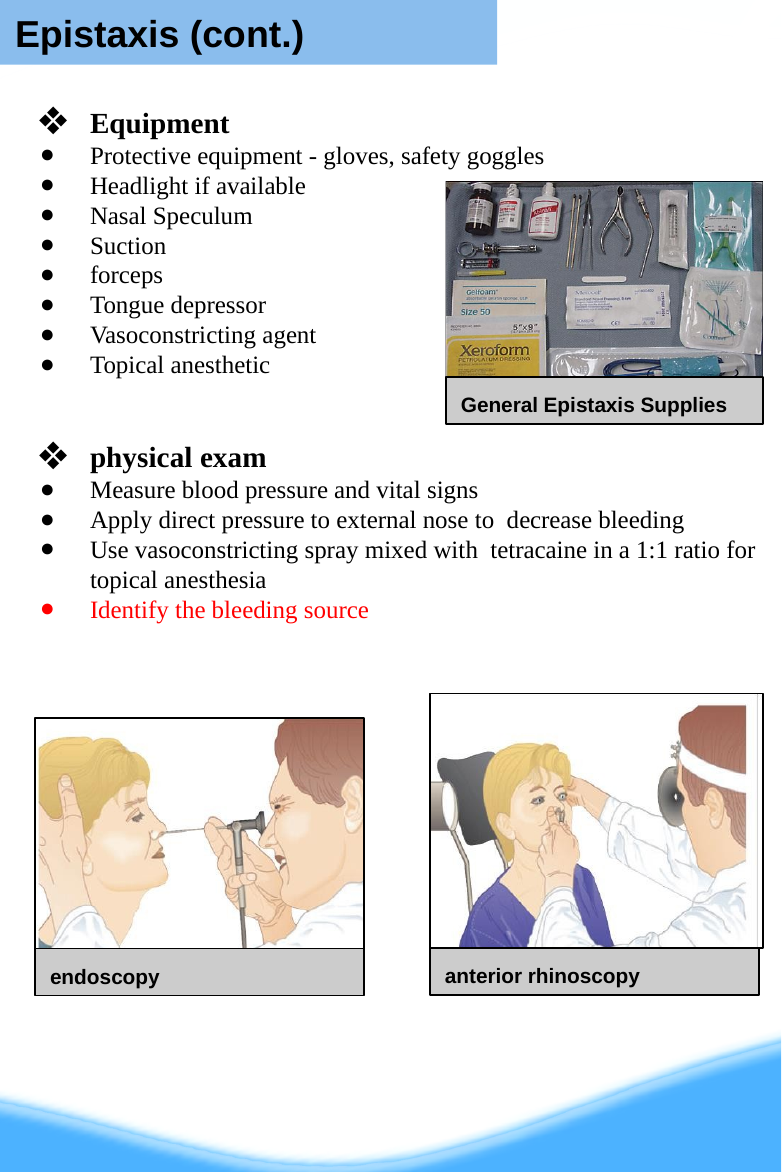

Epistaxis (cont.)
Equipment
Protective equipment - gloves, safety goggles
Headlight if available
Nasal Speculum
Suction
forceps
Tongue depressor
Vasoconstricting agent
Topical anesthetic

physical exam
Measure blood pressure and vital signs
Apply direct pressure to external nose to  decrease bleeding
Use vasoconstricting spray mixed with  tetracaine in a 1:1 ratio for topical anesthesia
Identify the bleeding source

General Epistaxis Supplies

anterior rhinoscopy

endoscopy